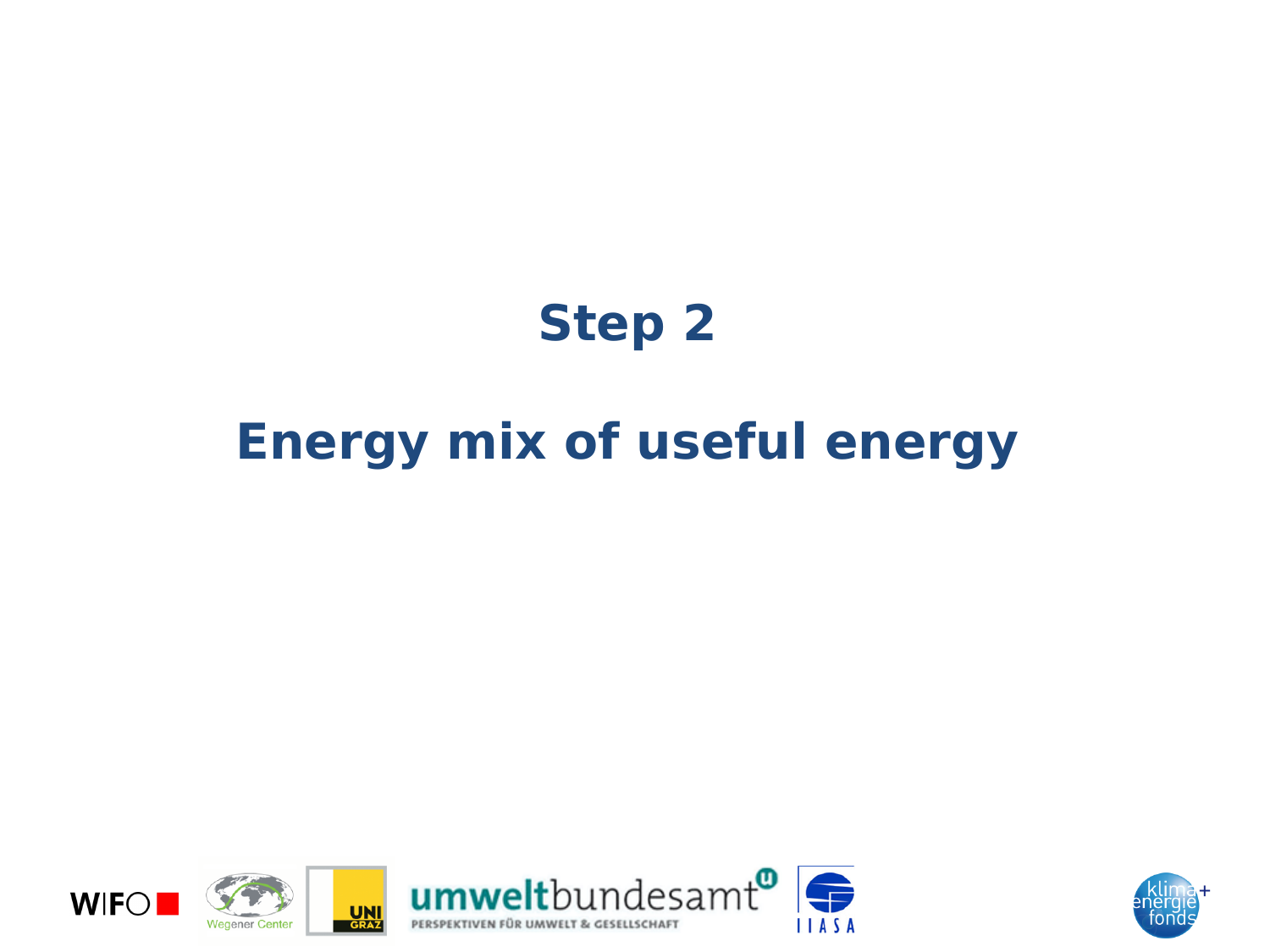

# Step 2 Energy mix of useful energy